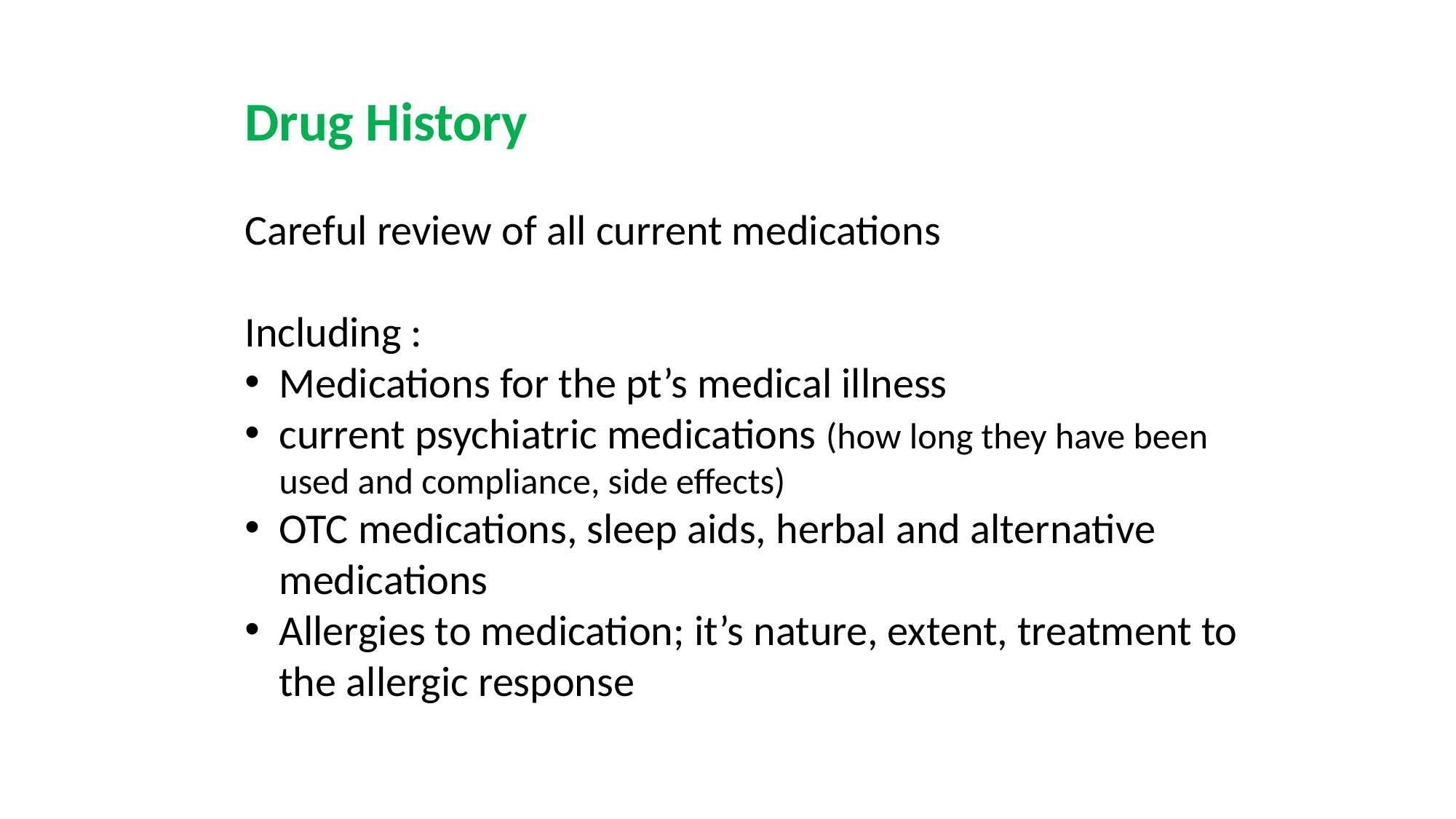

Drug History

Careful review of all current medications

Including :
Medications for the pt’s medical illness
current psychiatric medications (how long they have been used and compliance, side effects)
OTC medications, sleep aids, herbal and alternative medications
Allergies to medication; it’s nature, extent, treatment to the allergic response